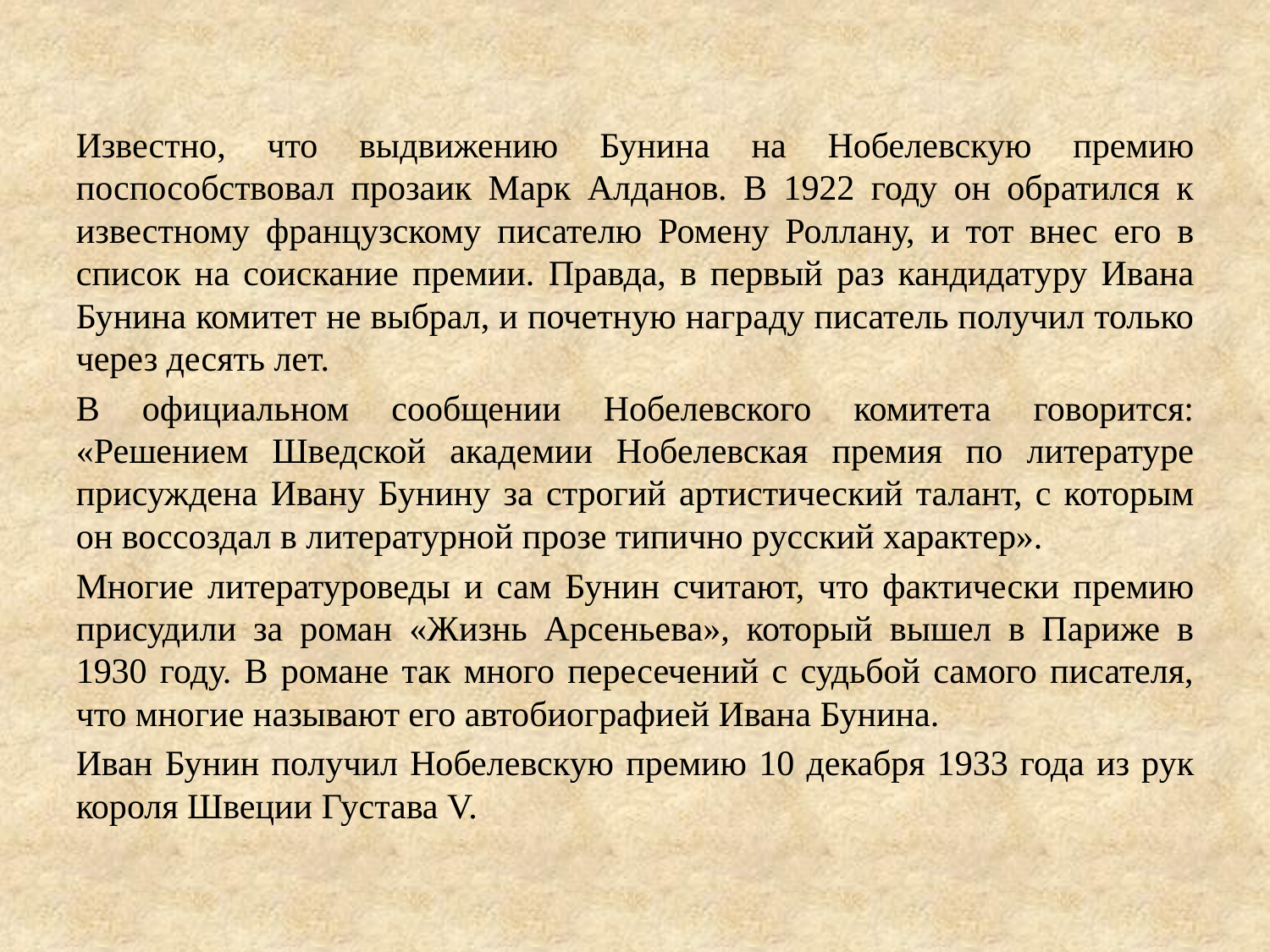

Известно, что выдвижению Бунина на Нобелевскую премию поспособствовал прозаик Марк Алданов. В 1922 году он обратился к известному французскому писателю Ромену Роллану, и тот внес его в список на соискание премии. Правда, в первый раз кандидатуру Ивана Бунина комитет не выбрал, и почетную награду писатель получил только через десять лет.
В официальном сообщении Нобелевского комитета говорится: «Решением Шведской академии Нобелевская премия по литературе присуждена Ивану Бунину за строгий артистический талант, с которым он воссоздал в литературной прозе типично русский характер».
Многие литературоведы и сам Бунин считают, что фактически премию присудили за роман «Жизнь Арсеньева», который вышел в Париже в 1930 году. В романе так много пересечений с судьбой самого писателя, что многие называют его автобиографией Ивана Бунина.
Иван Бунин получил Нобелевскую премию 10 декабря 1933 года из рук короля Швеции Густава V.